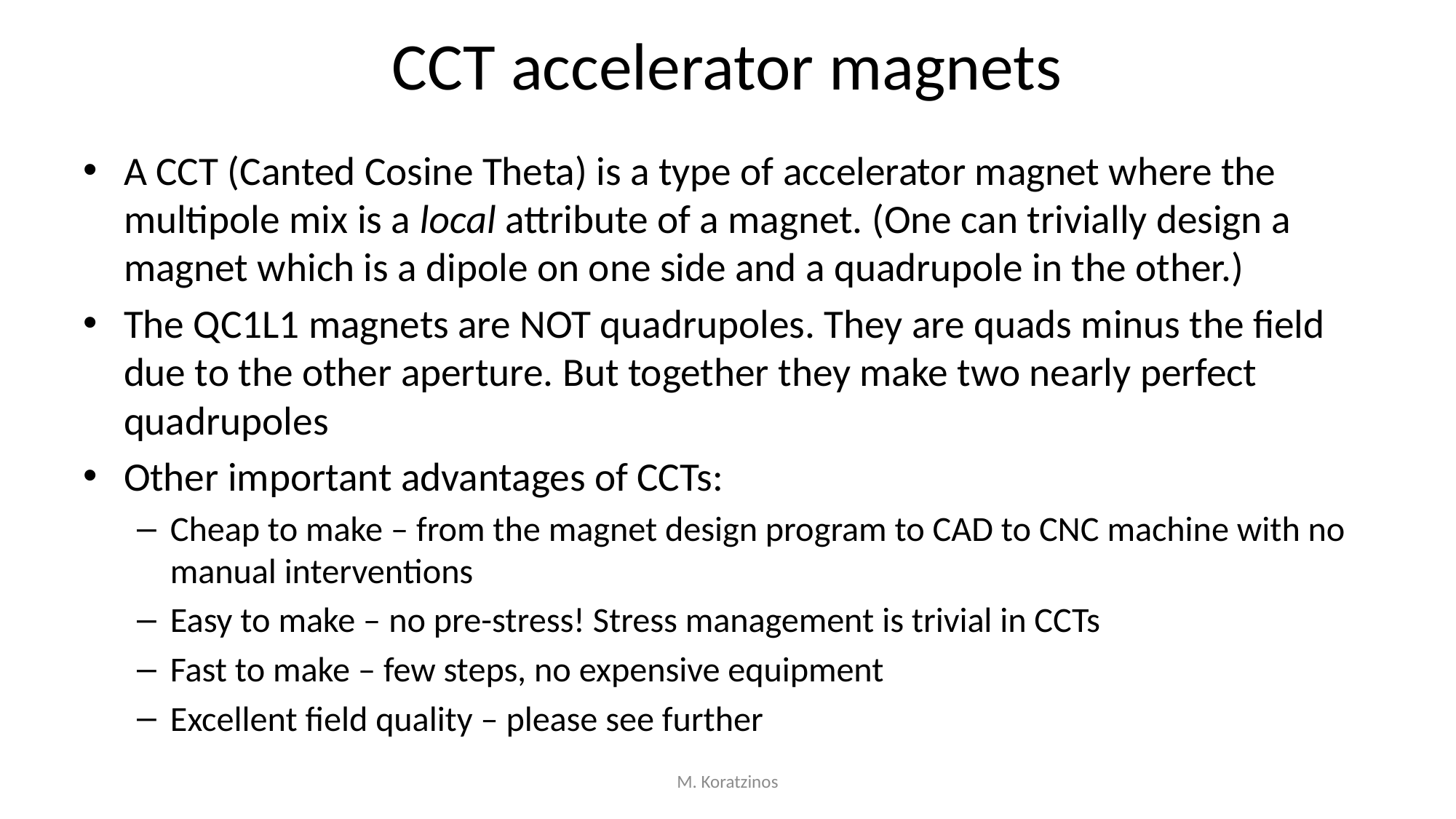

# CCT accelerator magnets
A CCT (Canted Cosine Theta) is a type of accelerator magnet where the multipole mix is a local attribute of a magnet. (One can trivially design a magnet which is a dipole on one side and a quadrupole in the other.)
The QC1L1 magnets are NOT quadrupoles. They are quads minus the field due to the other aperture. But together they make two nearly perfect quadrupoles
Other important advantages of CCTs:
Cheap to make – from the magnet design program to CAD to CNC machine with no manual interventions
Easy to make – no pre-stress! Stress management is trivial in CCTs
Fast to make – few steps, no expensive equipment
Excellent field quality – please see further

M. Koratzinos